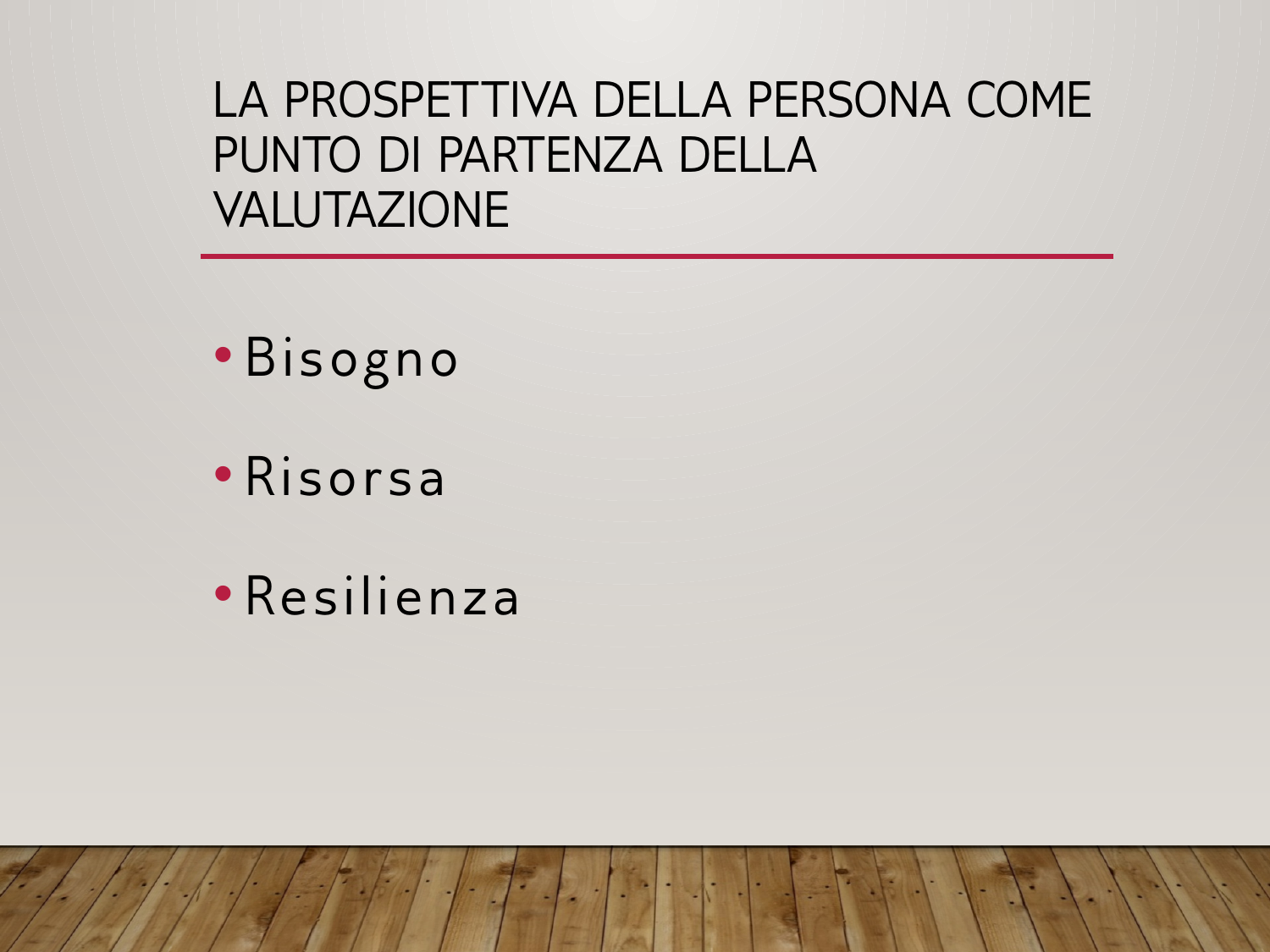

# La prospettiva della persona come punto di partenza della valutazione
Bisogno
Risorsa
Resilienza